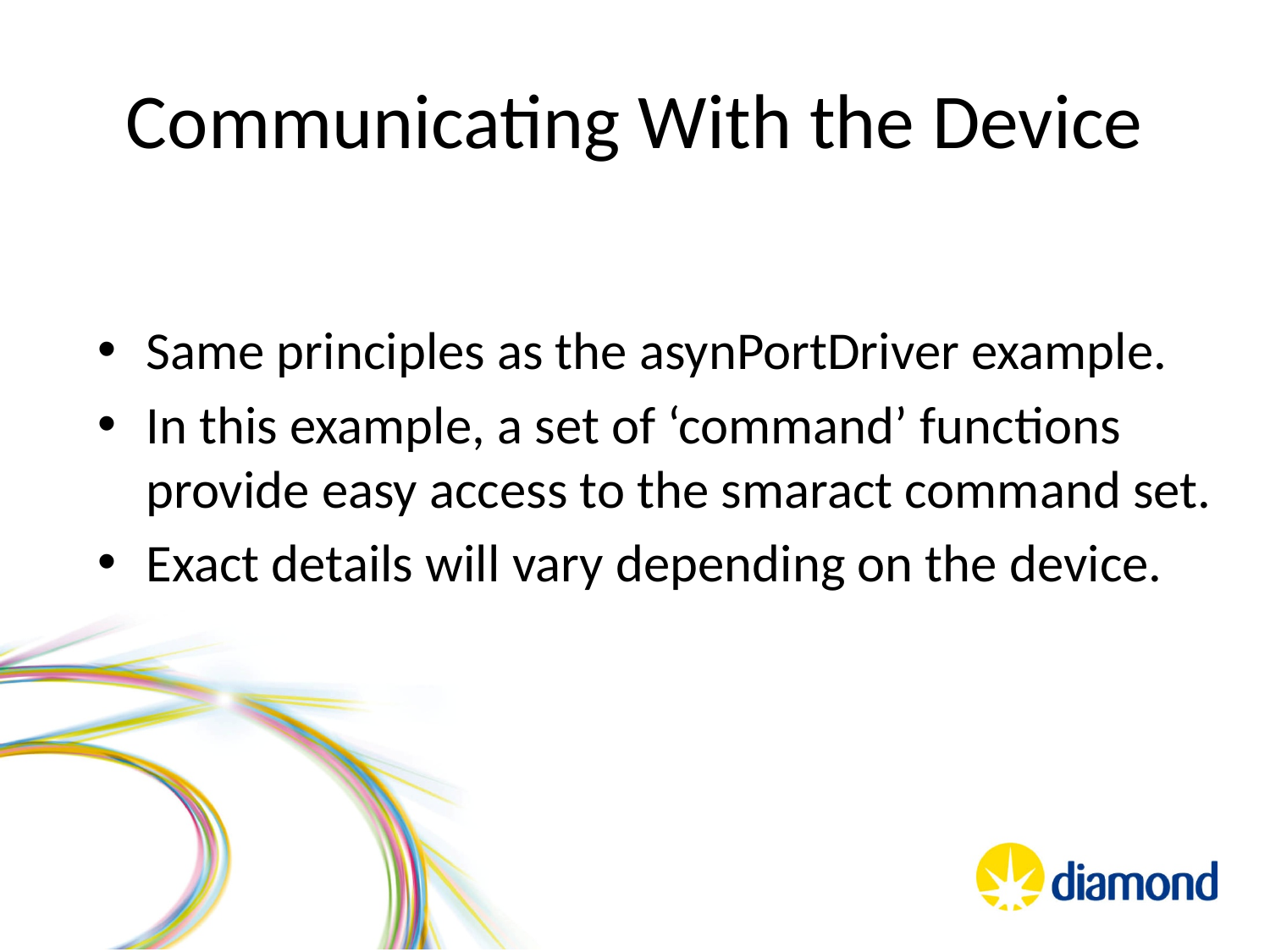

# Communicating With the Device

Same principles as the asynPortDriver example.
In this example, a set of ‘command’ functions provide easy access to the smaract command set.
Exact details will vary depending on the device.